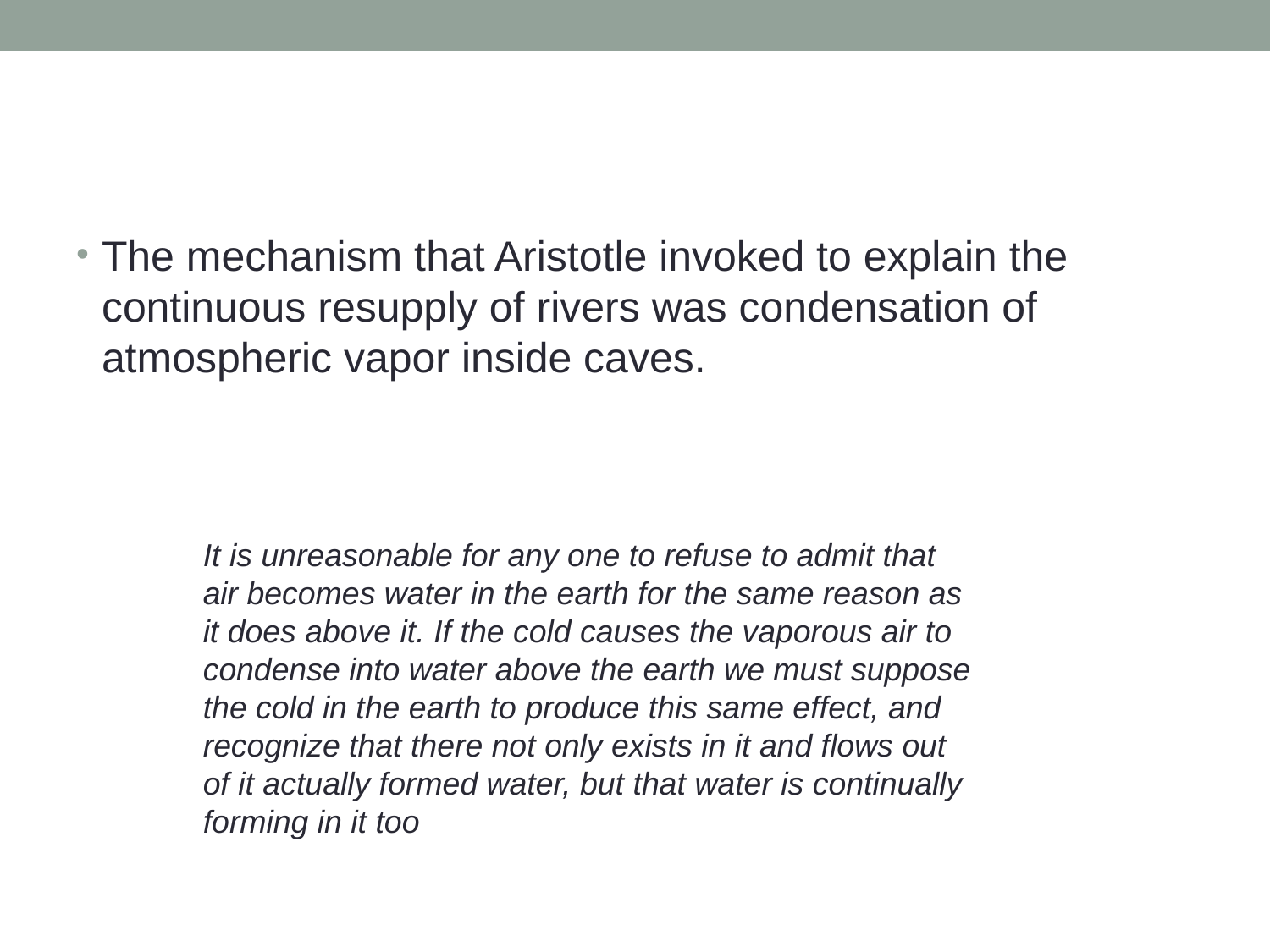

#
The mechanism that Aristotle invoked to explain the continuous resupply of rivers was condensation of atmospheric vapor inside caves.

It is unreasonable for any one to refuse to admit that
air becomes water in the earth for the same reason as
it does above it. If the cold causes the vaporous air to
condense into water above the earth we must suppose
the cold in the earth to produce this same effect, and
recognize that there not only exists in it and flows out
of it actually formed water, but that water is continually forming in it too